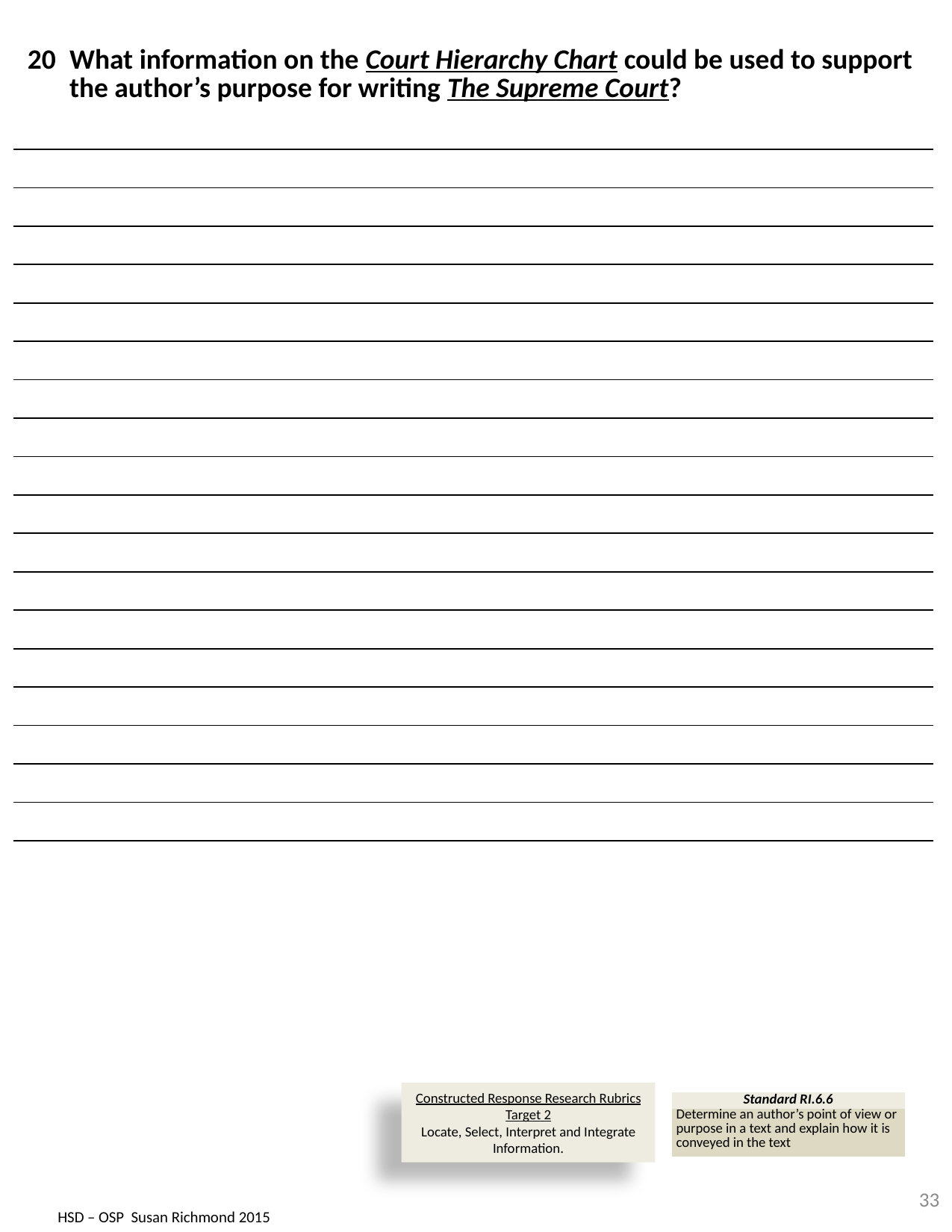

| What information on the Court Hierarchy Chart could be used to support the author’s purpose for writing The Supreme Court? |
| --- |
|  |
|  |
|  |
|  |
|  |
|  |
|  |
|  |
|  |
|  |
|  |
|  |
|  |
|  |
|  |
|  |
|  |
|  |
Constructed Response Research Rubrics Target 2
Locate, Select, Interpret and Integrate Information.
| Standard RI.6.6 |
| --- |
| Determine an author’s point of view or purpose in a text and explain how it is conveyed in the text |
33